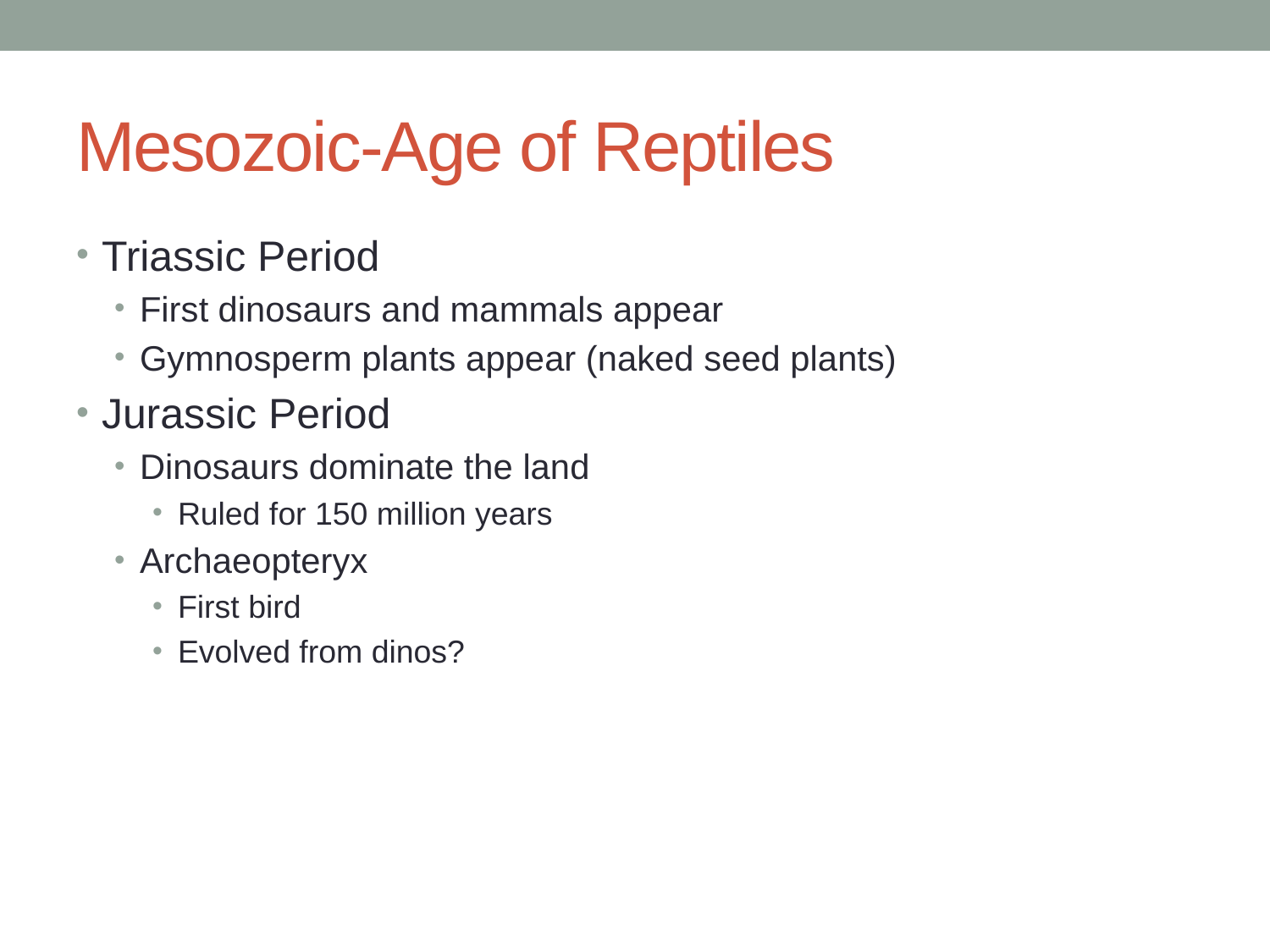

# Mesozoic-Age of Reptiles
Triassic Period
First dinosaurs and mammals appear
Gymnosperm plants appear (naked seed plants)
Jurassic Period
Dinosaurs dominate the land
Ruled for 150 million years
Archaeopteryx
First bird
Evolved from dinos?